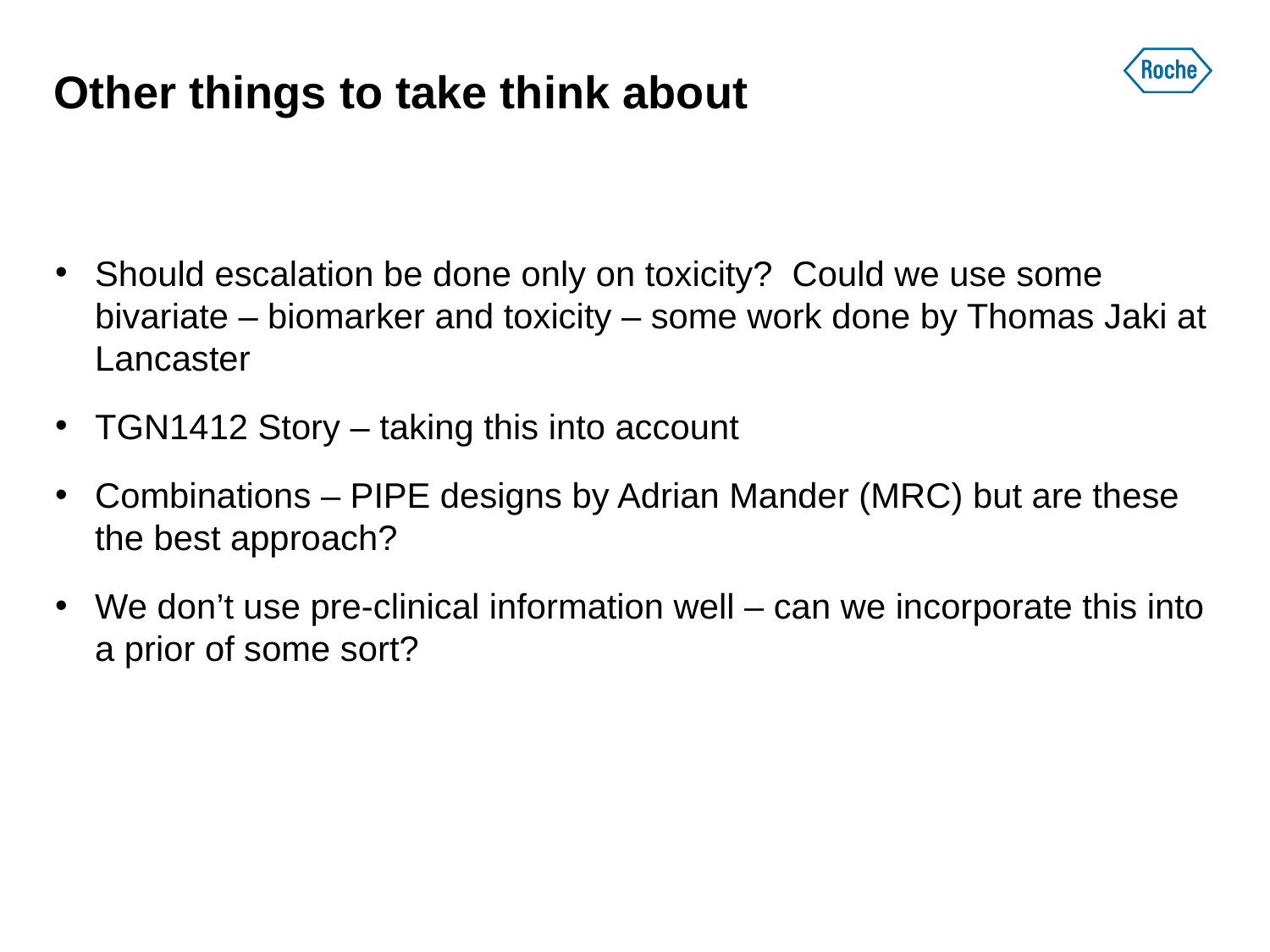

# Other things to take think about
Should escalation be done only on toxicity?  Could we use some bivariate – biomarker and toxicity – some work done by Thomas Jaki at Lancaster
TGN1412 Story – taking this into account
Combinations – PIPE designs by Adrian Mander (MRC) but are these the best approach?
We don’t use pre-clinical information well – can we incorporate this into a prior of some sort?